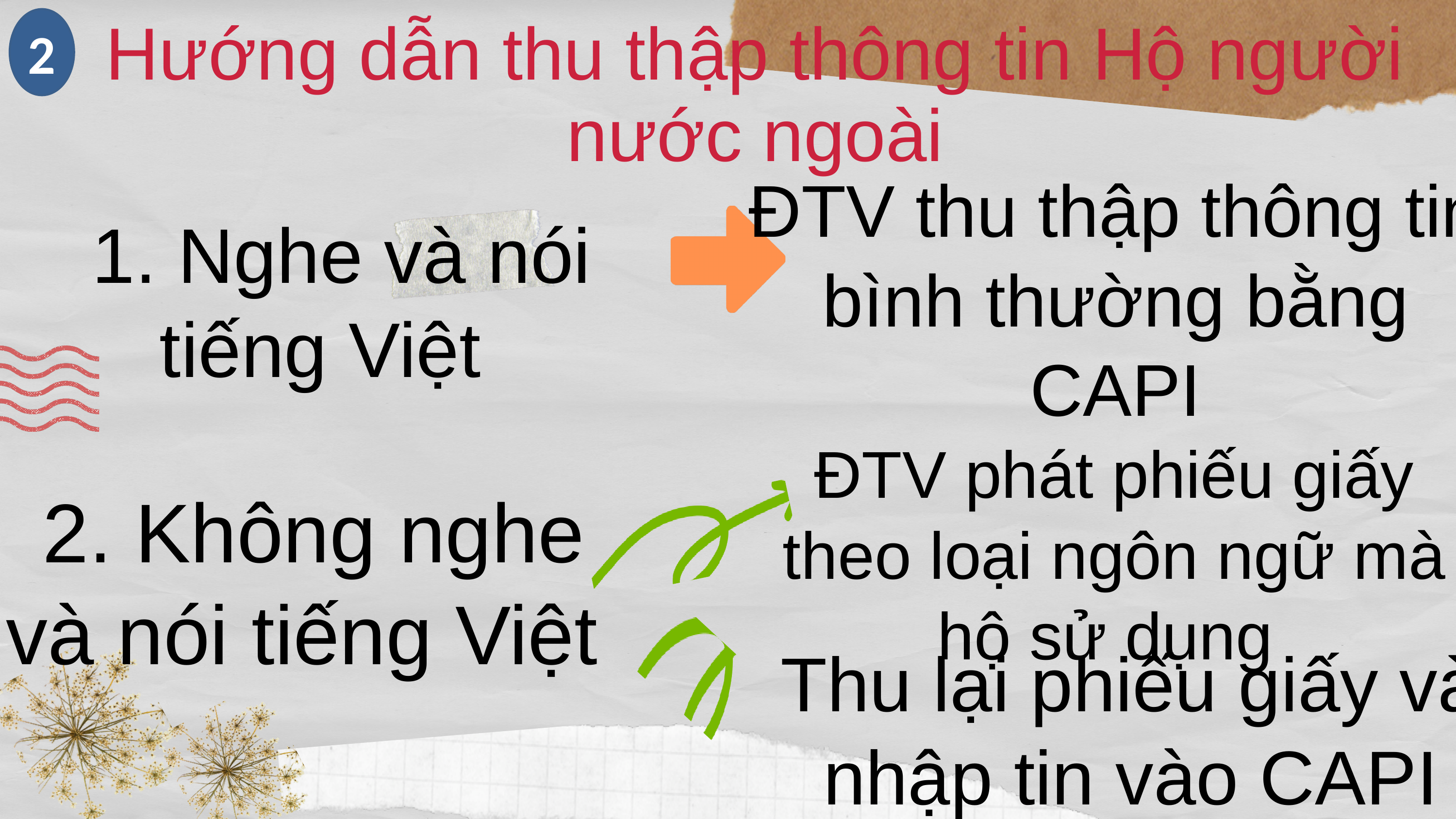

2
Hướng dẫn thu thập thông tin Hộ người nước ngoài
ĐTV thu thập thông tin bình thường bằng CAPI
1. Nghe và nói tiếng Việt

ĐTV phát phiếu giấy theo loại ngôn ngữ mà hộ sử dụng
2. Không nghe và nói tiếng Việt

Thu lại phiếu giấy và nhập tin vào CAPI